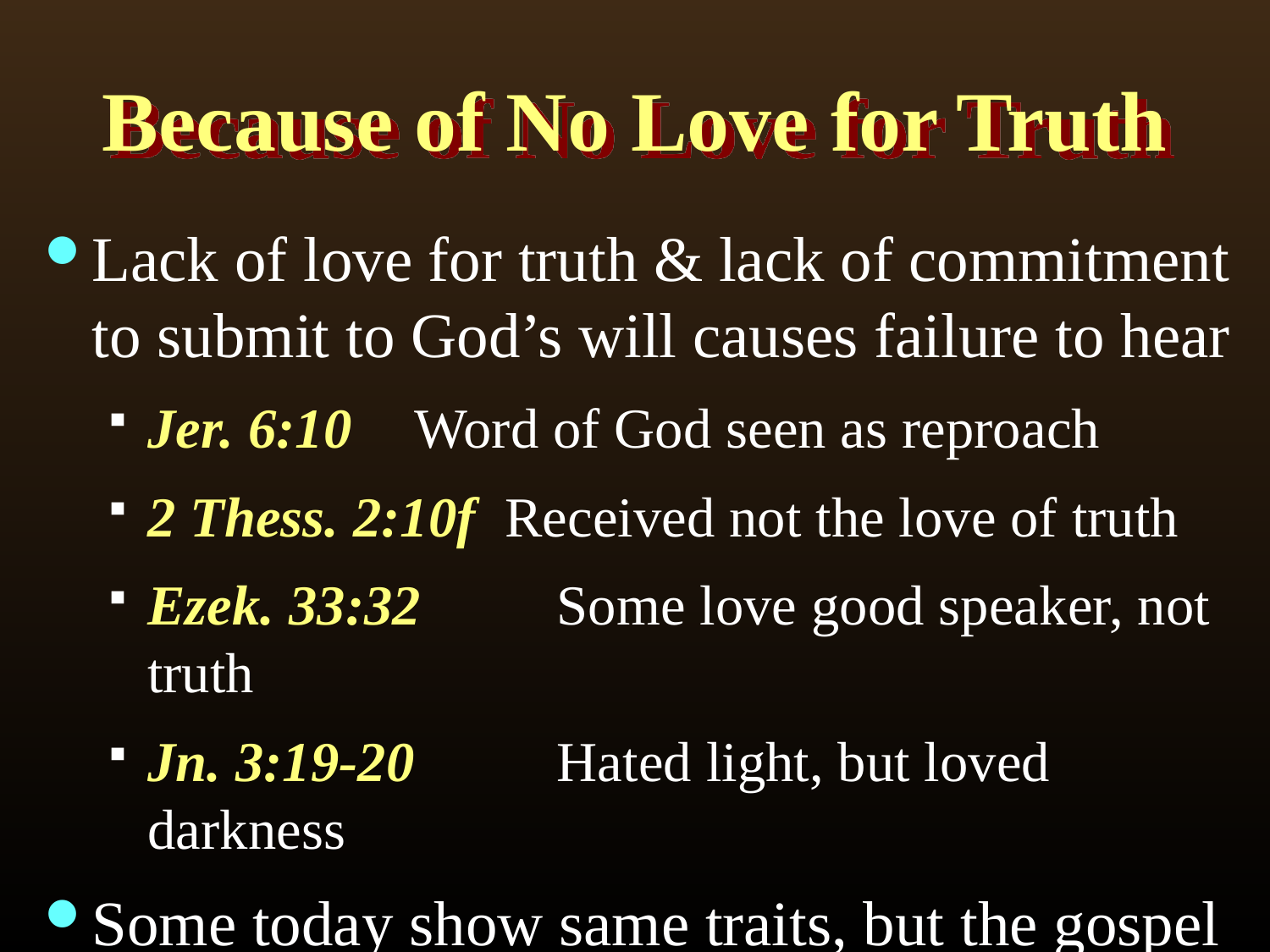

# Because of No Love for Truth
Lack of love for truth & lack of commitment to submit to God’s will causes failure to hear
Jer. 6:10	 Word of God seen as reproach
2 Thess. 2:10f  Received not the love of truth
Ezek. 33:32	  Some love good speaker, not truth
Jn. 3:19-20	  Hated light, but loved darkness
Some today show same traits, but the gospel must be preach without change (2 Cor. 4:2f)